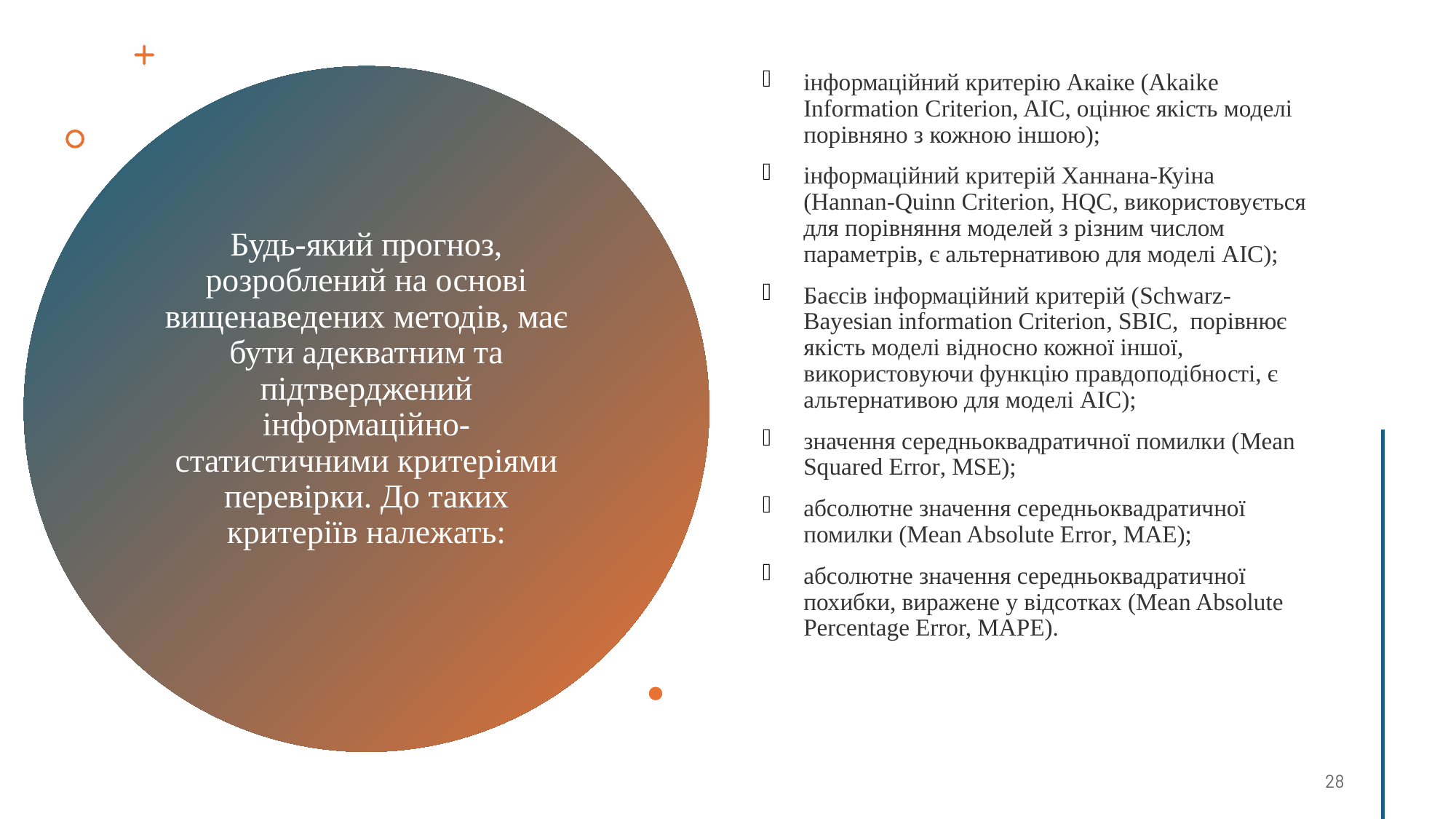

інформаційний критерію Акаіке (Akaike Information Criterion, AIC, оцінює якість моделі порівняно з кожною іншою);
інформаційний критерій Ханнана-Куіна (Hannan-Quinn Criterion, HQC, використовується для порівняння моделей з різним числом параметрів, є альтернативою для моделі AIC);
Баєсів інформаційний критерій (Schwarz-Bayesian information Criterion, SBIC,  порівнює якість моделі відносно кожної іншої, використовуючи функцію правдоподібності, є альтернативою для моделі AIC);
значення середньоквадратичної помилки (Mean Squared Error, MSE);
абсолютне значення середньоквадратичної помилки (Mean Absolute Error, MAE);
абсолютне значення середньоквадратичної похибки, виражене у відсотках (Mean Absolute Percentage Error, MAPE).

# Будь-який прогноз, розроблений на основі вищенаведених методів, має бути адекватним та підтверджений інформаційно-статистичними критеріями перевірки. До таких критеріїв належать:

28